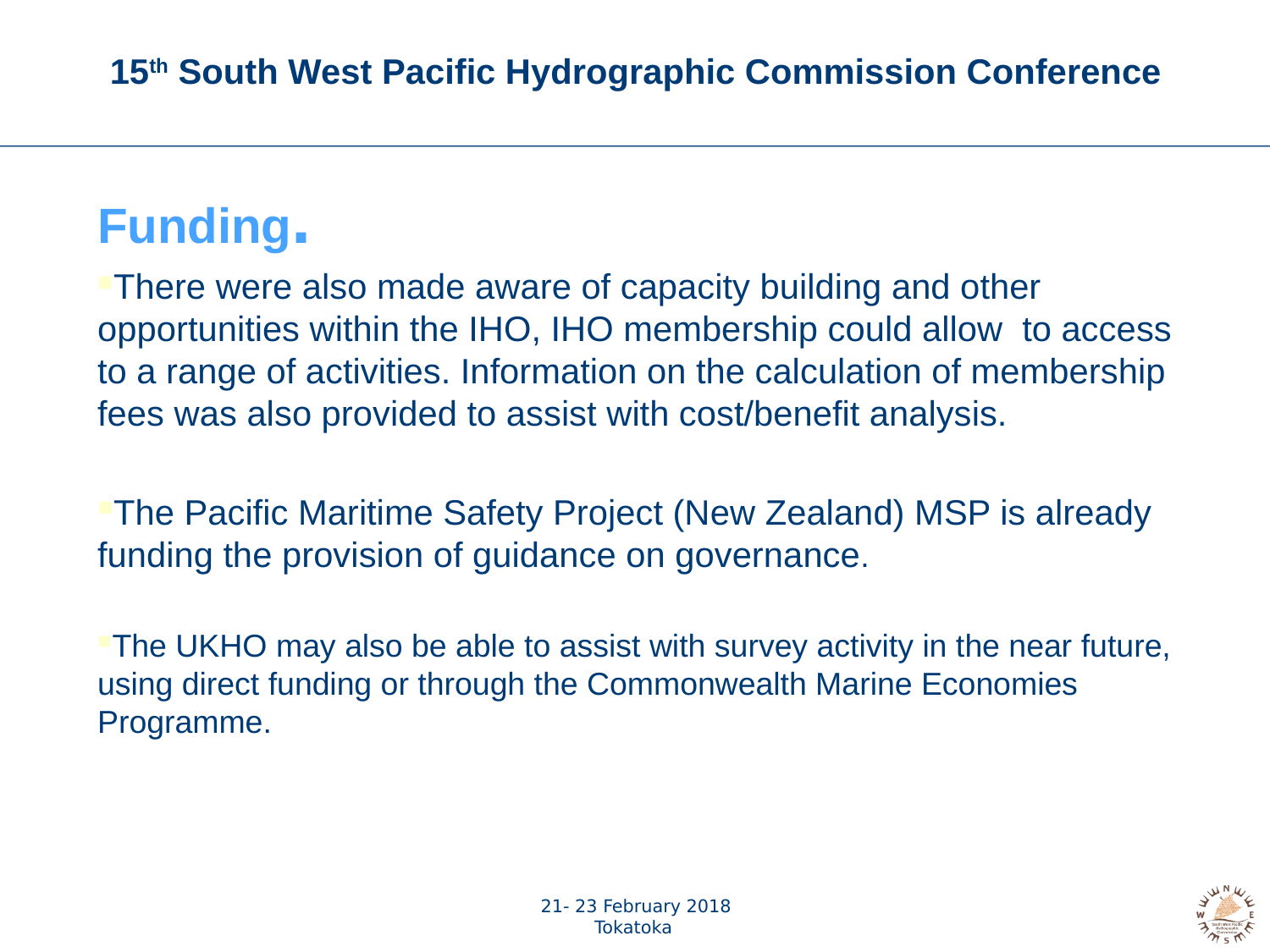

# 15th South West Pacific Hydrographic Commission Conference
Funding.
There were also made aware of capacity building and other opportunities within the IHO, IHO membership could allow  to access to a range of activities. Information on the calculation of membership fees was also provided to assist with cost/benefit analysis.

The Pacific Maritime Safety Project (New Zealand) MSP is already funding the provision of guidance on governance.

The UKHO may also be able to assist with survey activity in the near future, using direct funding or through the Commonwealth Marine Economies Programme.

21- 23 February 2018
Tokatoka